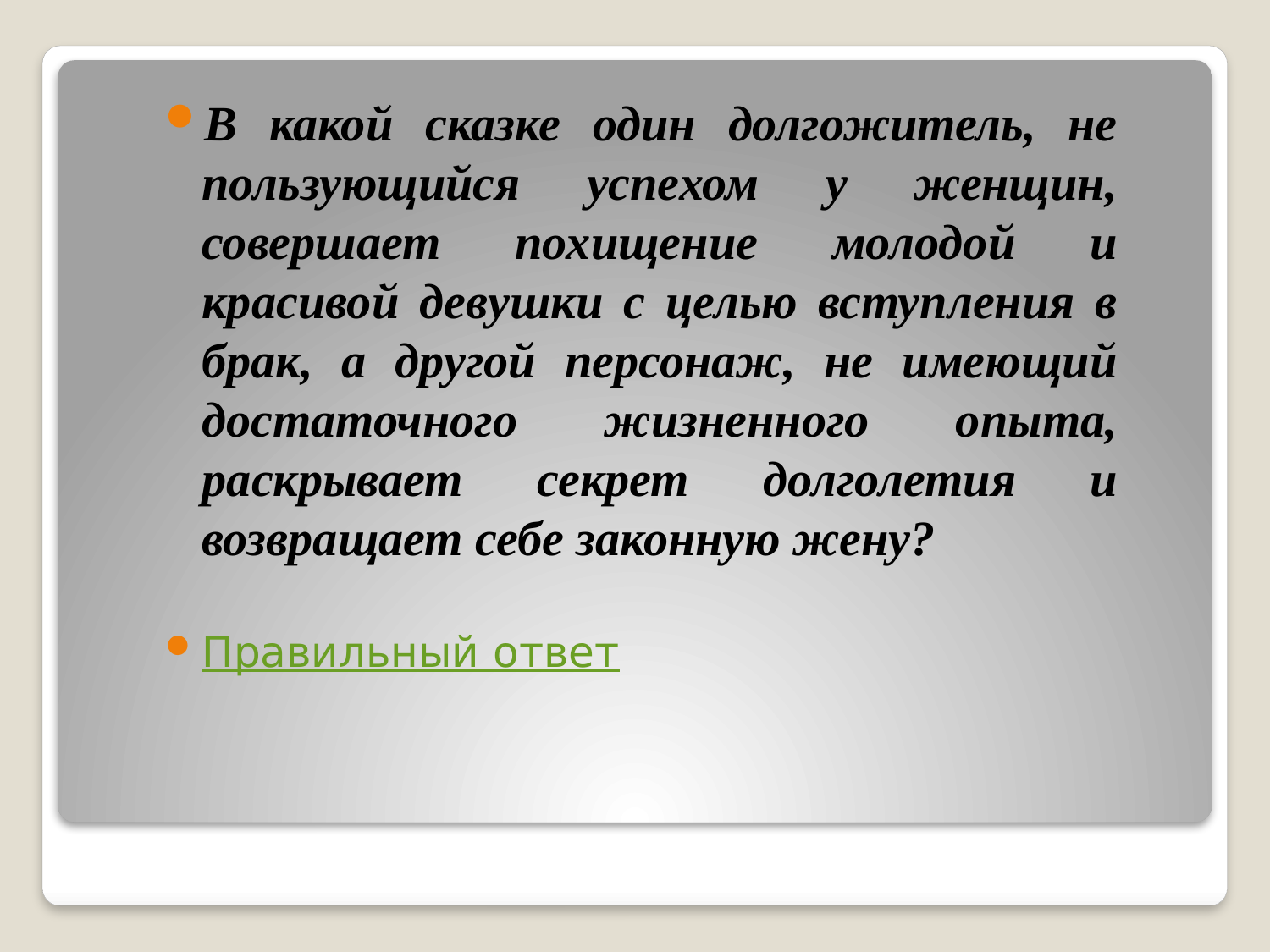

В какой сказке один долгожитель, не пользующийся успехом у женщин, совершает похищение молодой и красивой девушки с целью вступления в брак, а другой персонаж, не имеющий достаточного жизненного опыта, раскрывает секрет долголетия и возвращает себе законную жену?

Правильный ответ